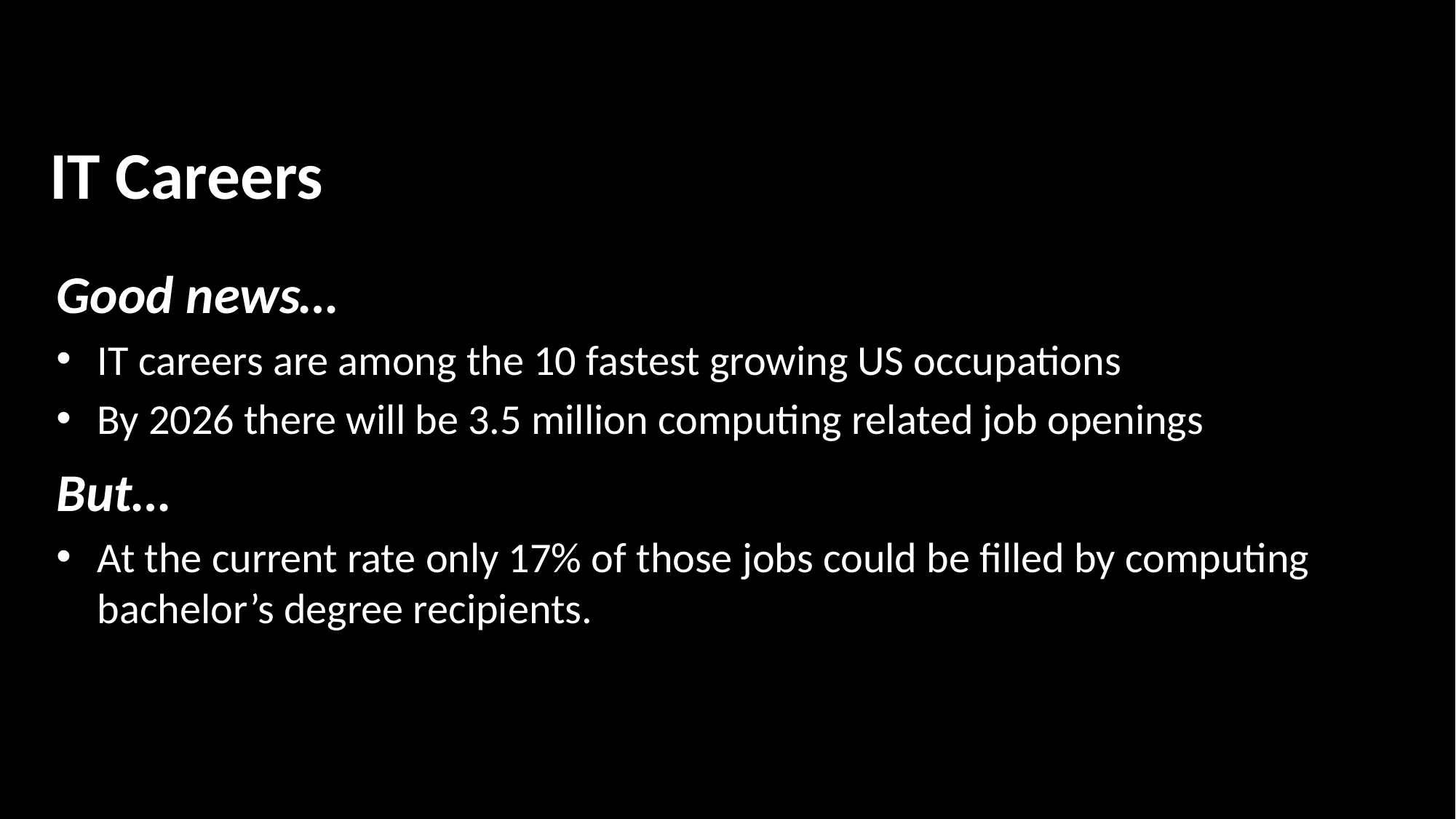

IT Careers
Good news…
IT careers are among the 10 fastest growing US occupations
By 2026 there will be 3.5 million computing related job openings
But…
At the current rate only 17% of those jobs could be filled by computing bachelor’s degree recipients.